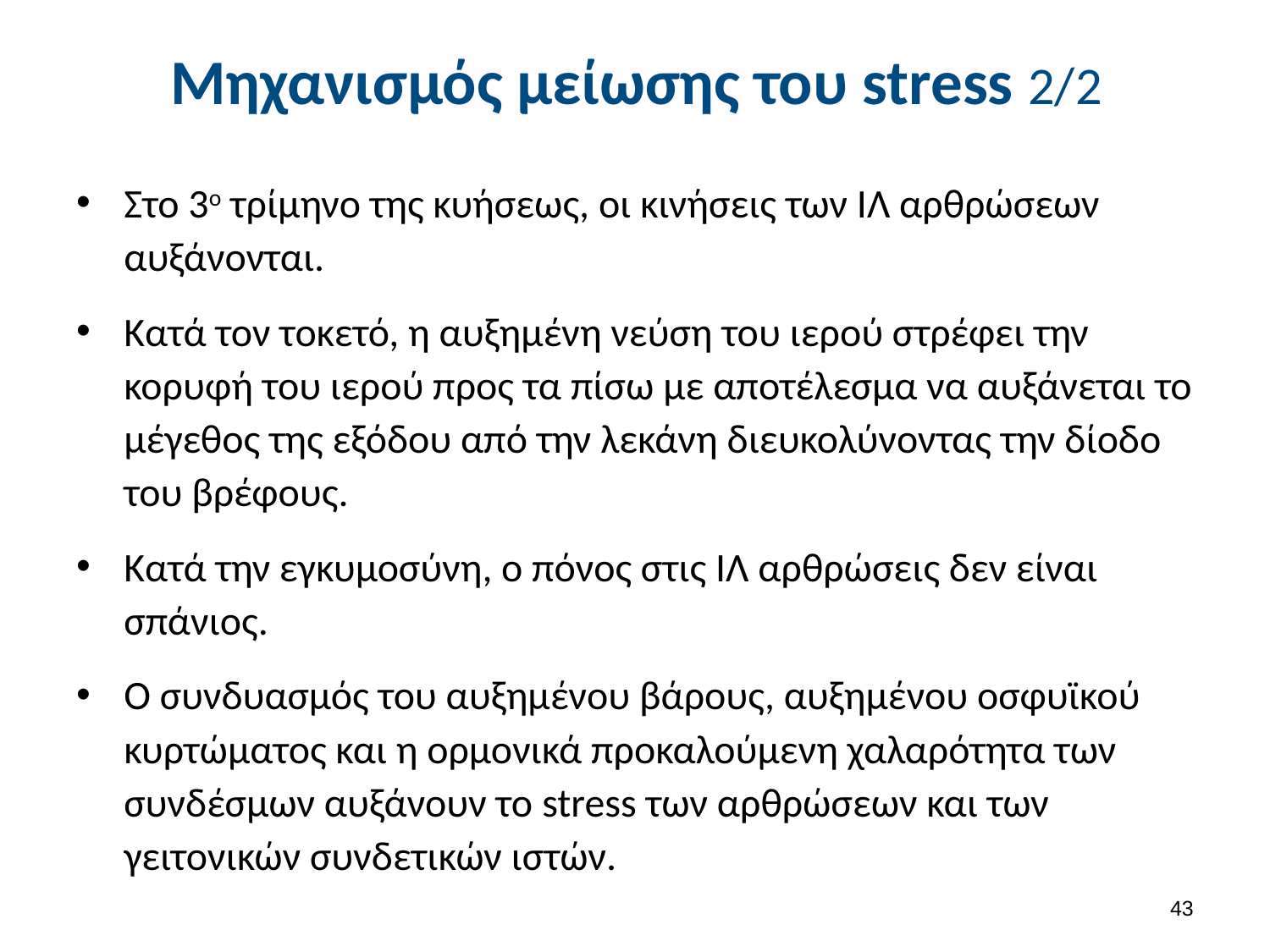

# Μηχανισμός μείωσης του stress 2/2
Στο 3ο τρίμηνο της κυήσεως, οι κινήσεις των ΙΛ αρθρώσεων αυξάνονται.
Κατά τον τοκετό, η αυξημένη νεύση του ιερού στρέφει την κορυφή του ιερού προς τα πίσω με αποτέλεσμα να αυξάνεται το μέγεθος της εξόδου από την λεκάνη διευκολύνοντας την δίοδο του βρέφους.
Κατά την εγκυμοσύνη, ο πόνος στις ΙΛ αρθρώσεις δεν είναι σπάνιος.
Ο συνδυασμός του αυξημένου βάρους, αυξημένου οσφυϊκού κυρτώματος και η ορμονικά προκαλούμενη χαλαρότητα των συνδέσμων αυξάνουν το stress των αρθρώσεων και των γειτονικών συνδετικών ιστών.
43